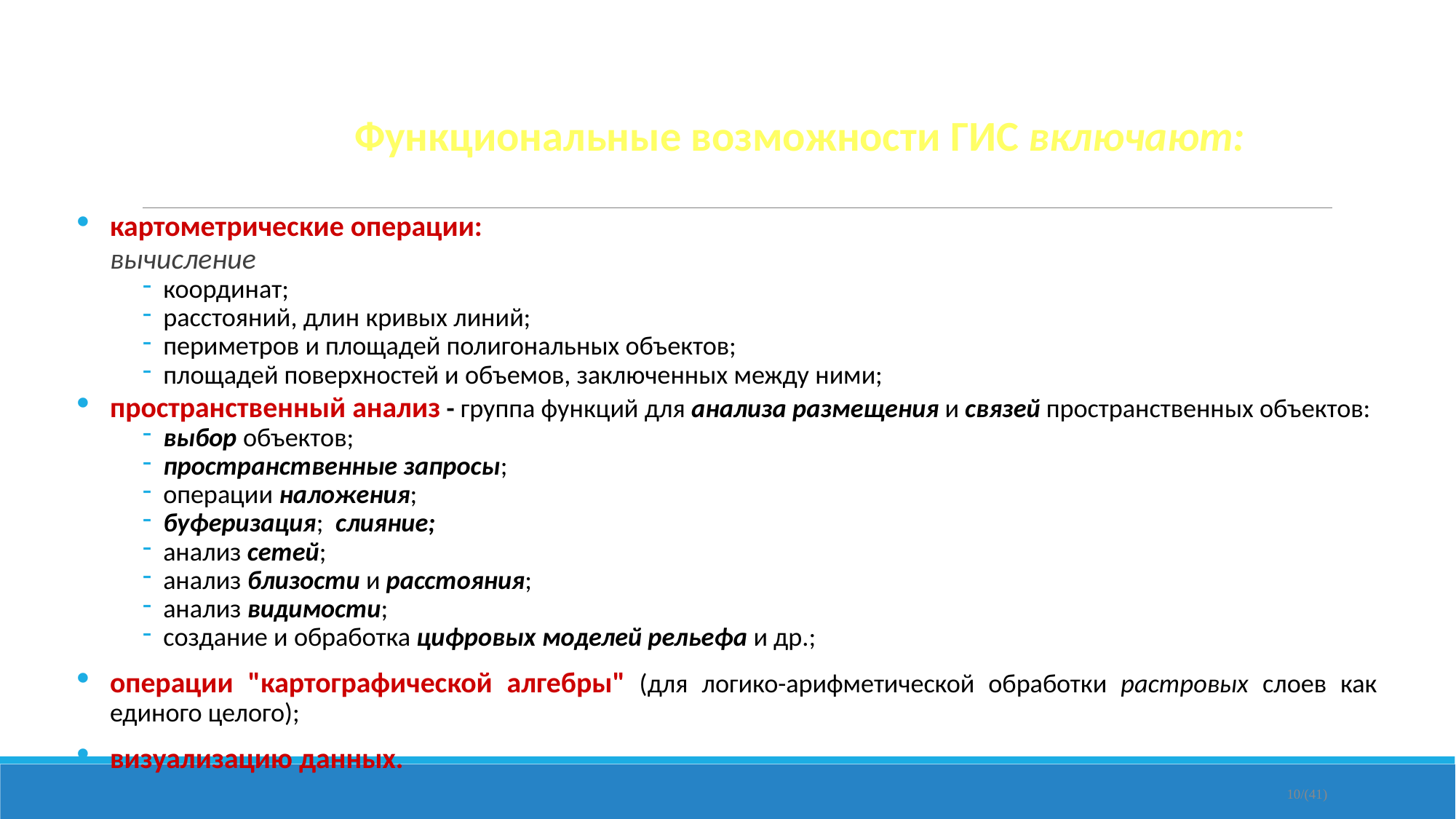

Функциональные возможности ГИС включают:
картометрические операции:
	вычисление
координат;
расстояний, длин кривых линий;
периметров и площадей полигональных объектов;
площадей поверхностей и объемов, заключенных между ними;
пространственный анализ - группа функций для анализа размещения и связей пространственных объектов:
выбор объектов;
пространственные запросы;
операции наложения;
буферизация;  слияние;
анализ сетей;
анализ близости и расстояния;
анализ видимости;
создание и обработка цифровых моделей рельефа и др.;
операции "картографической алгебры" (для логико-арифметической обработки растровых слоев как единого целого);
визуализацию данных.
10/(41)